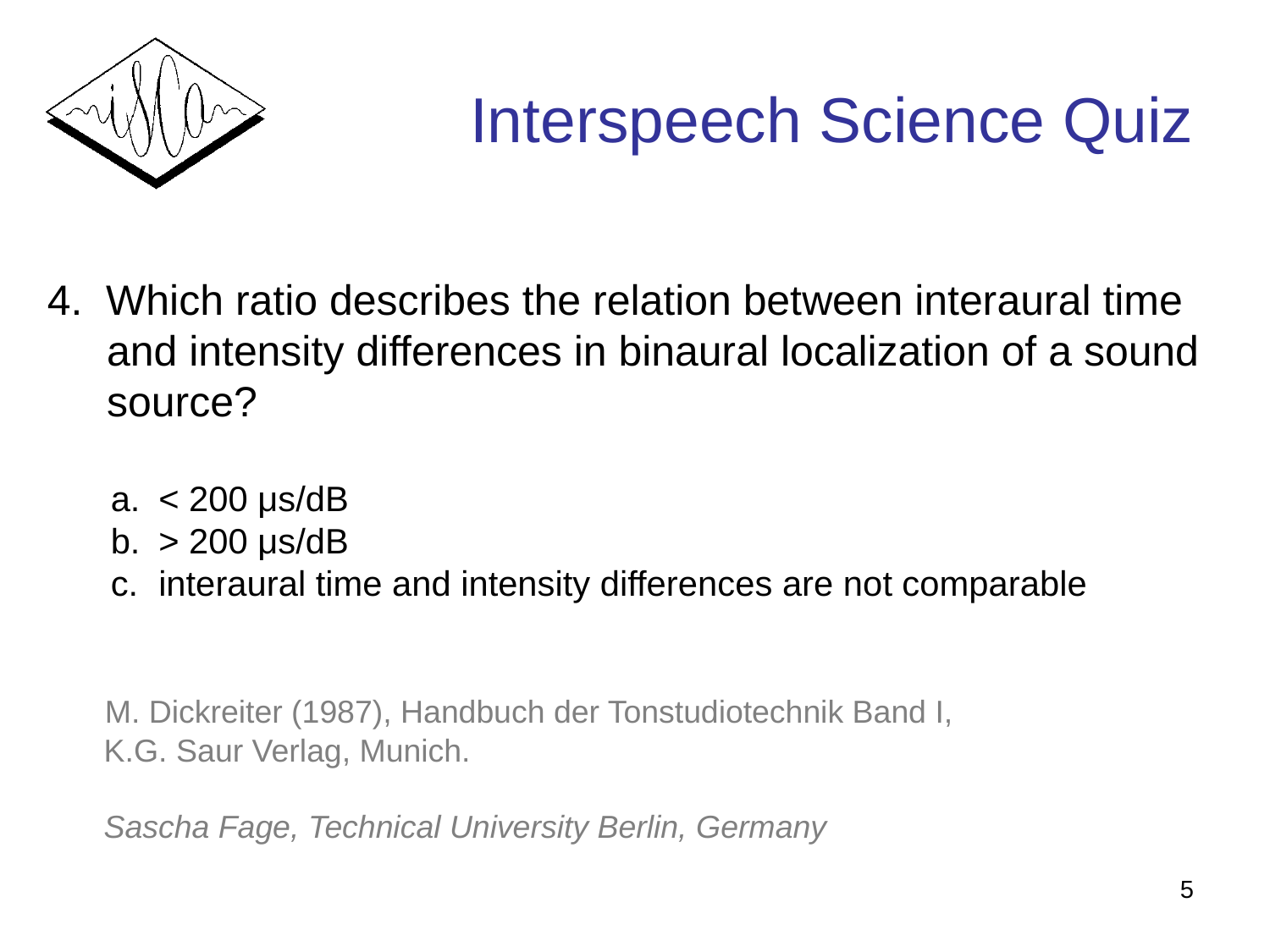

# Interspeech Science Quiz

4.  Which ratio describes the relation between interaural time
 and intensity differences in binaural localization of a sound
 source?

< 200 μs/dB
> 200 μs/dB
interaural time and intensity differences are not comparable

	 M. Dickreiter (1987), Handbuch der Tonstudiotechnik Band I,
	 K.G. Saur Verlag, Munich.

	 Sascha Fage, Technical University Berlin, Germany
5